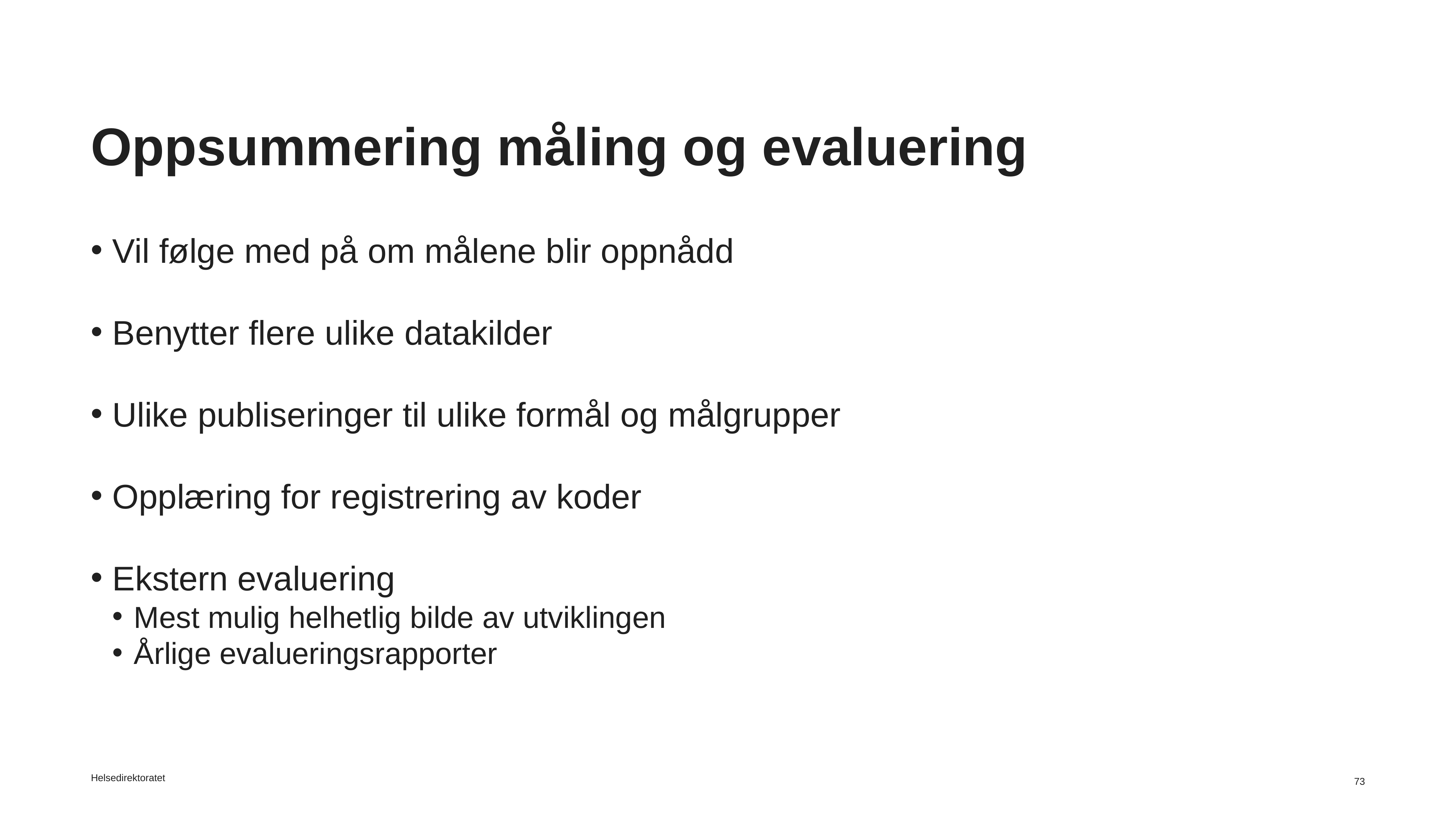

# Oppsummering måling og evaluering
Vil følge med på om målene blir oppnådd

Benytter flere ulike datakilder

Ulike publiseringer til ulike formål og målgrupper

Opplæring for registrering av koder

Ekstern evaluering
Mest mulig helhetlig bilde av utviklingen
Årlige evalueringsrapporter
Helsedirektoratet
73